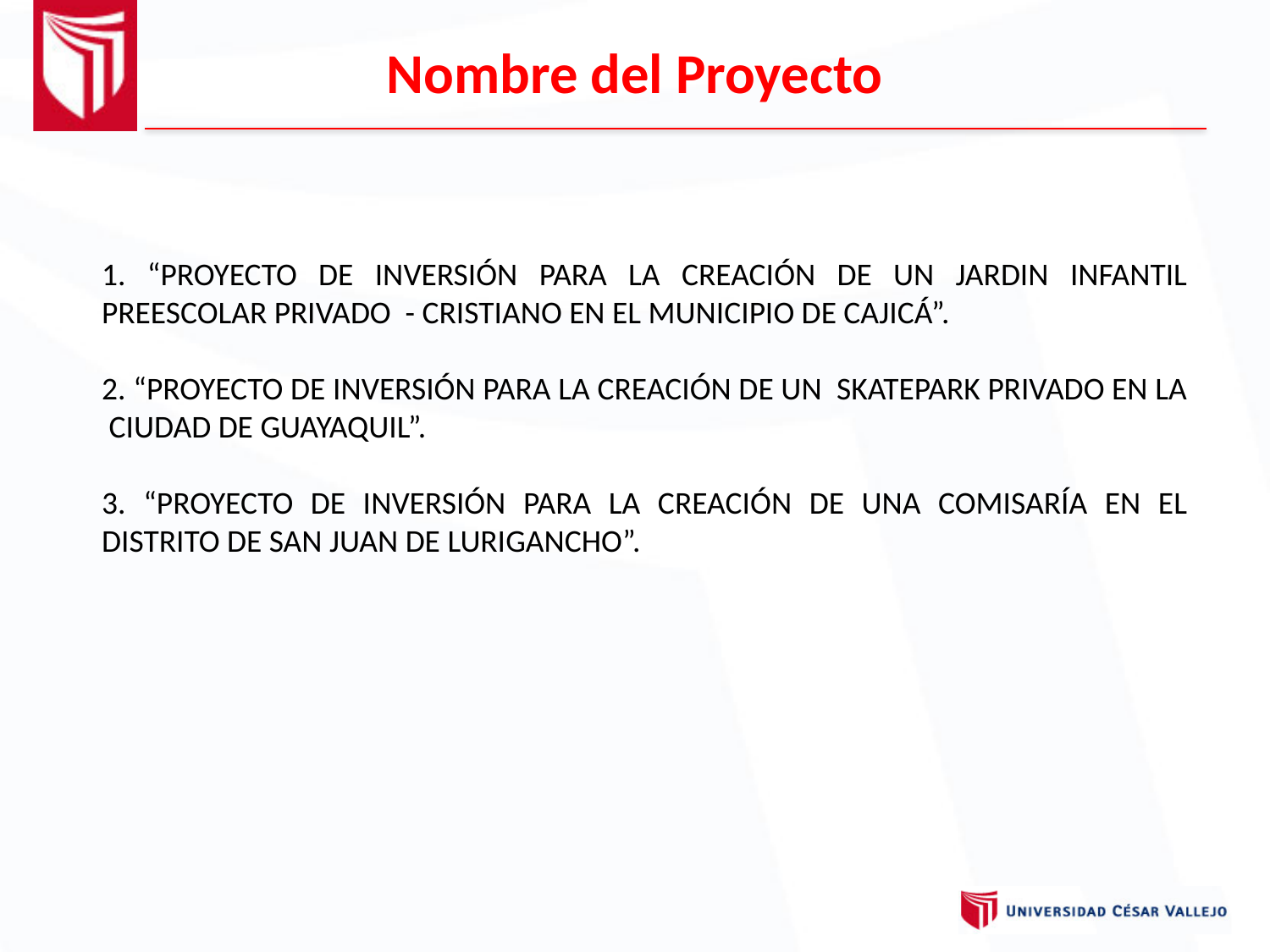

Nombre del Proyecto
1. “PROYECTO DE INVERSIÓN PARA LA CREACIÓN DE UN JARDIN INFANTIL PREESCOLAR PRIVADO  - CRISTIANO EN EL MUNICIPIO DE CAJICÁ”.

2. “PROYECTO DE INVERSIÓN PARA LA CREACIÓN DE UN  SKATEPARK PRIVADO EN LA  CIUDAD DE GUAYAQUIL”.

3. “PROYECTO DE INVERSIÓN PARA LA CREACIÓN DE UNA COMISARÍA EN EL DISTRITO DE SAN JUAN DE LURIGANCHO”.